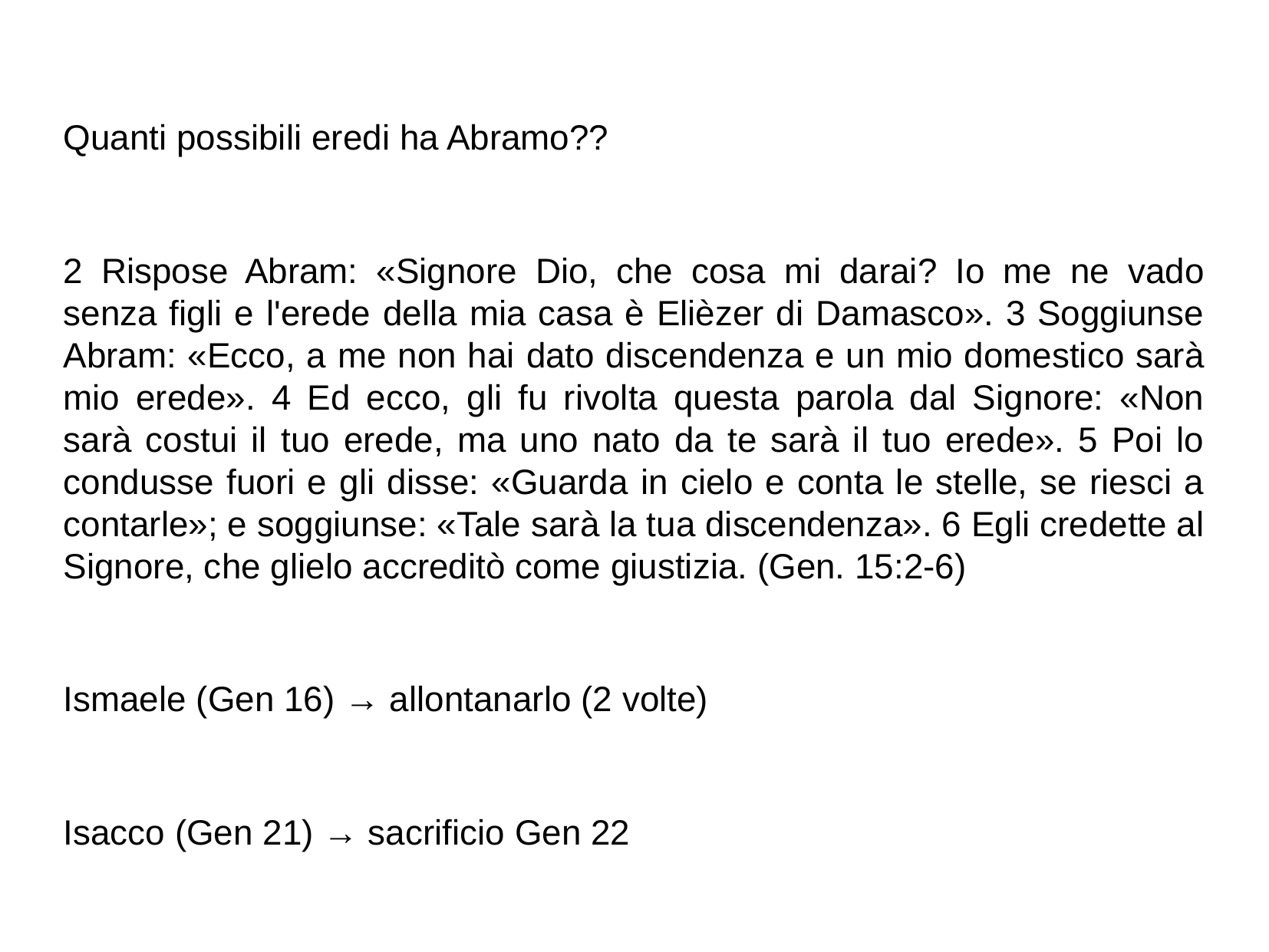

La speranza di un figlio
Quanti possibili eredi ha Abramo??

2 Rispose Abram: «Signore Dio, che cosa mi darai? Io me ne vado senza figli e l'erede della mia casa è Elièzer di Damasco». 3 Soggiunse Abram: «Ecco, a me non hai dato discendenza e un mio domestico sarà mio erede». 4 Ed ecco, gli fu rivolta questa parola dal Signore: «Non sarà costui il tuo erede, ma uno nato da te sarà il tuo erede». 5 Poi lo condusse fuori e gli disse: «Guarda in cielo e conta le stelle, se riesci a contarle»; e soggiunse: «Tale sarà la tua discendenza». 6 Egli credette al Signore, che glielo accreditò come giustizia. (Gen. 15:2-6)

Ismaele (Gen 16) → allontanarlo (2 volte)

Isacco (Gen 21) → sacrificio Gen 22